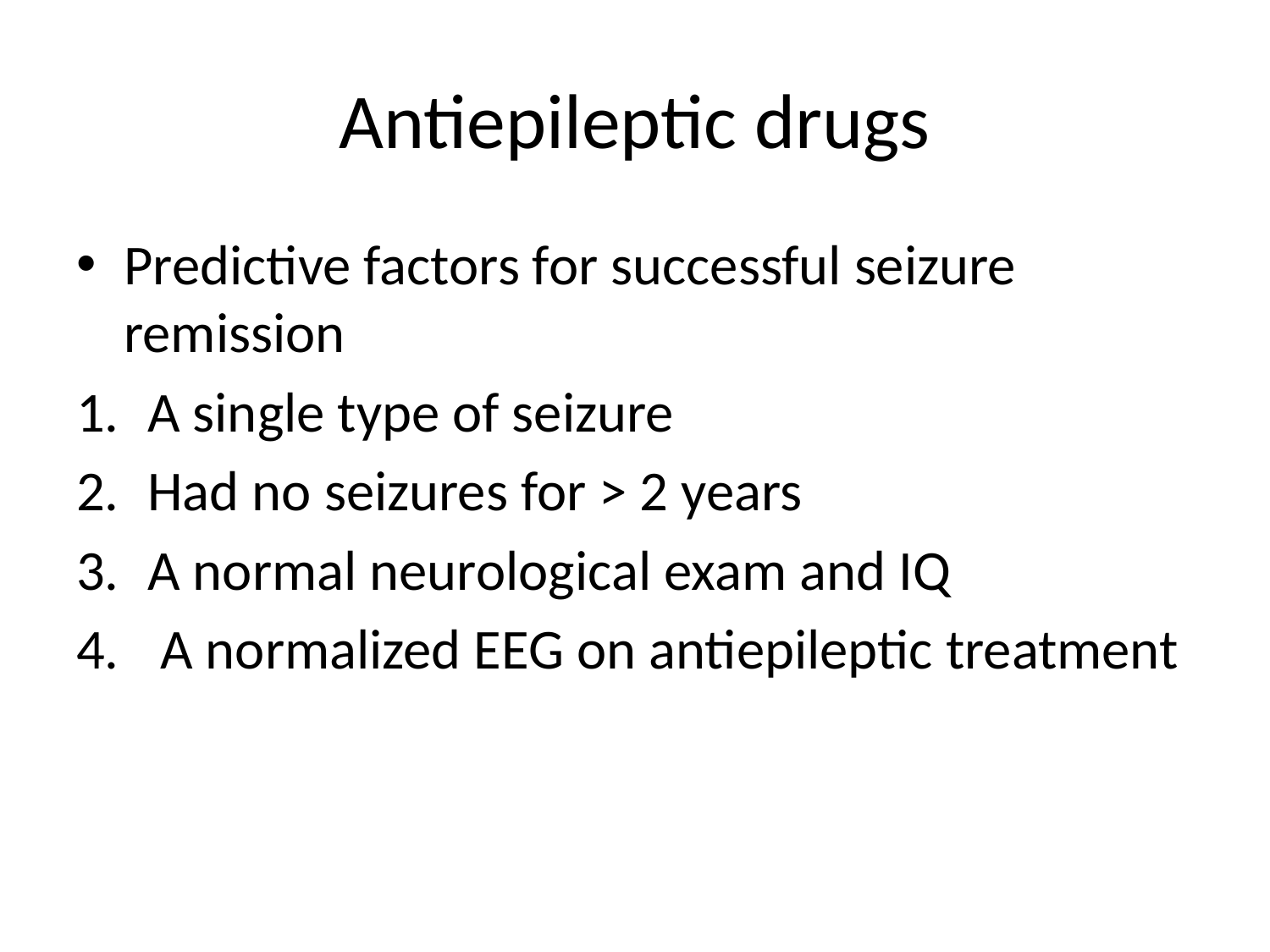

# Antiepileptic drugs
Predictive factors for successful seizure remission
A single type of seizure
Had no seizures for > 2 years
A normal neurological exam and IQ
 A normalized EEG on antiepileptic treatment